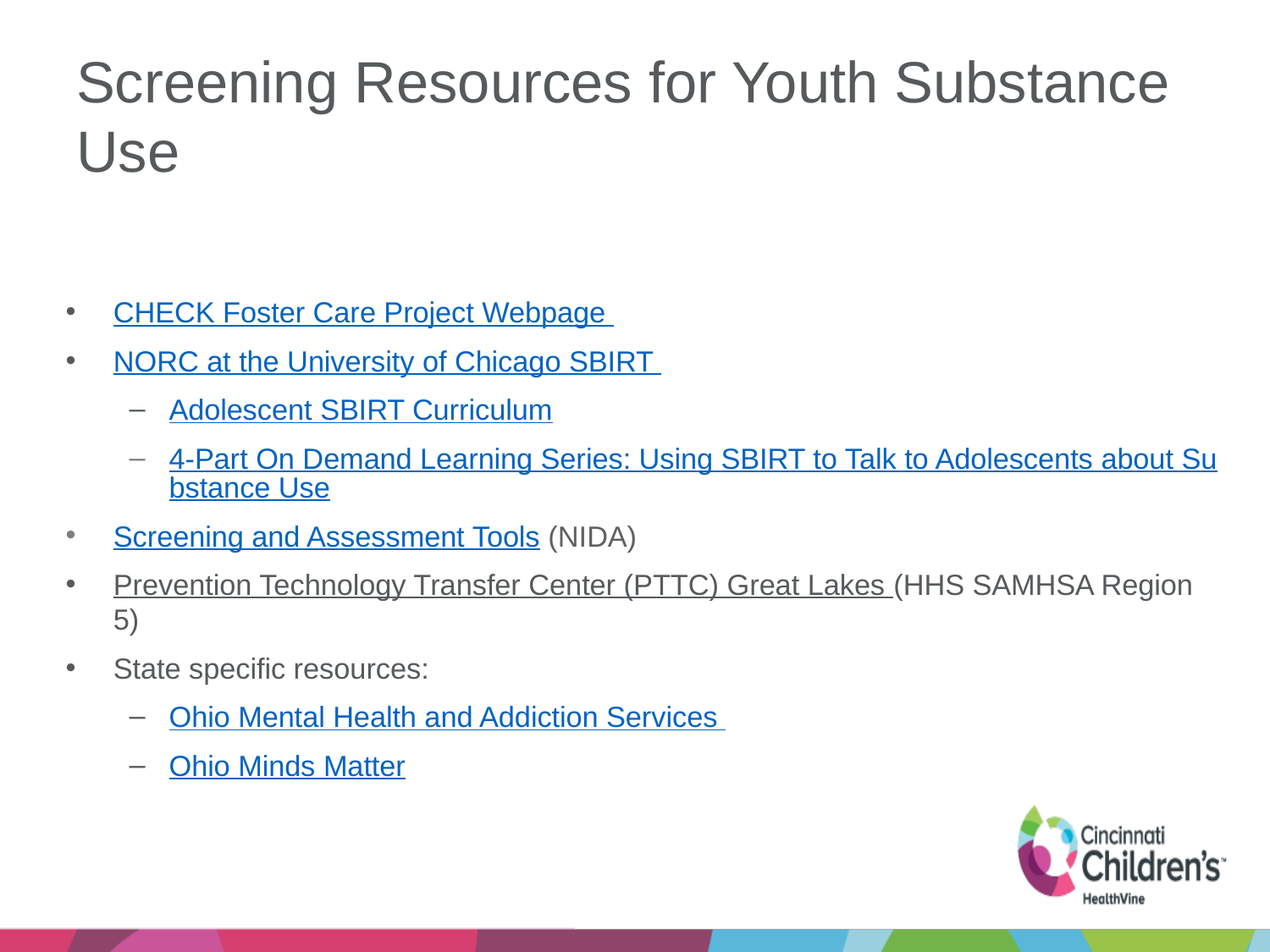

# Screening Resources for Youth Substance Use
CHECK Foster Care Project Webpage
NORC at the University of Chicago SBIRT
Adolescent SBIRT Curriculum
4-Part On Demand Learning Series: Using SBIRT to Talk to Adolescents about Substance Use
Screening and Assessment Tools (NIDA)
Prevention Technology Transfer Center (PTTC) Great Lakes (HHS SAMHSA Region 5)
State specific resources:
Ohio Mental Health and Addiction Services
Ohio Minds Matter